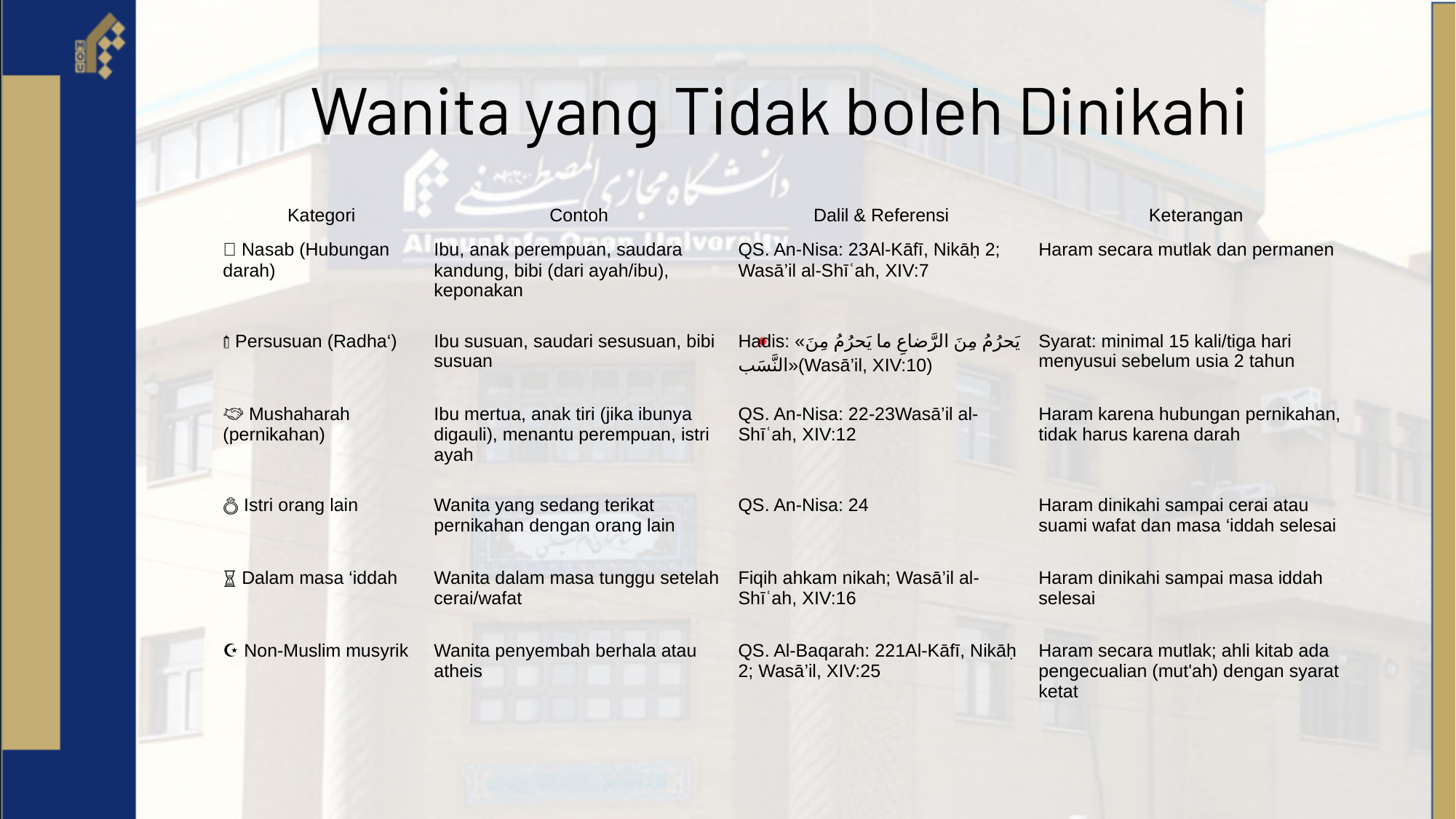

# Wanita yang Tidak boleh Dinikahi
| Kategori | Contoh | Dalil & Referensi | Keterangan |
| --- | --- | --- | --- |
| 🧬 Nasab (Hubungan darah) | Ibu, anak perempuan, saudara kandung, bibi (dari ayah/ibu), keponakan | QS. An-Nisa: 23Al-Kāfī, Nikāḥ 2; Wasā’il al-Shīʿah, XIV:7 | Haram secara mutlak dan permanen |
| 🍼 Persusuan (Radha‘) | Ibu susuan, saudari sesusuan, bibi susuan | Hadis: «يَحرُمُ مِنَ الرَّضاعِ ما يَحرُمُ مِنَ النَّسَب»(Wasā’il, XIV:10) | Syarat: minimal 15 kali/tiga hari menyusui sebelum usia 2 tahun |
| 🤝 Mushaharah (pernikahan) | Ibu mertua, anak tiri (jika ibunya digauli), menantu perempuan, istri ayah | QS. An-Nisa: 22-23Wasā’il al-Shīʿah, XIV:12 | Haram karena hubungan pernikahan, tidak harus karena darah |
| 💍 Istri orang lain | Wanita yang sedang terikat pernikahan dengan orang lain | QS. An-Nisa: 24 | Haram dinikahi sampai cerai atau suami wafat dan masa ‘iddah selesai |
| ⏳ Dalam masa ‘iddah | Wanita dalam masa tunggu setelah cerai/wafat | Fiqih ahkam nikah; Wasā’il al-Shīʿah, XIV:16 | Haram dinikahi sampai masa iddah selesai |
| ☪️ Non-Muslim musyrik | Wanita penyembah berhala atau atheis | QS. Al-Baqarah: 221Al-Kāfī, Nikāḥ 2; Wasā’il, XIV:25 | Haram secara mutlak; ahli kitab ada pengecualian (mut'ah) dengan syarat ketat |